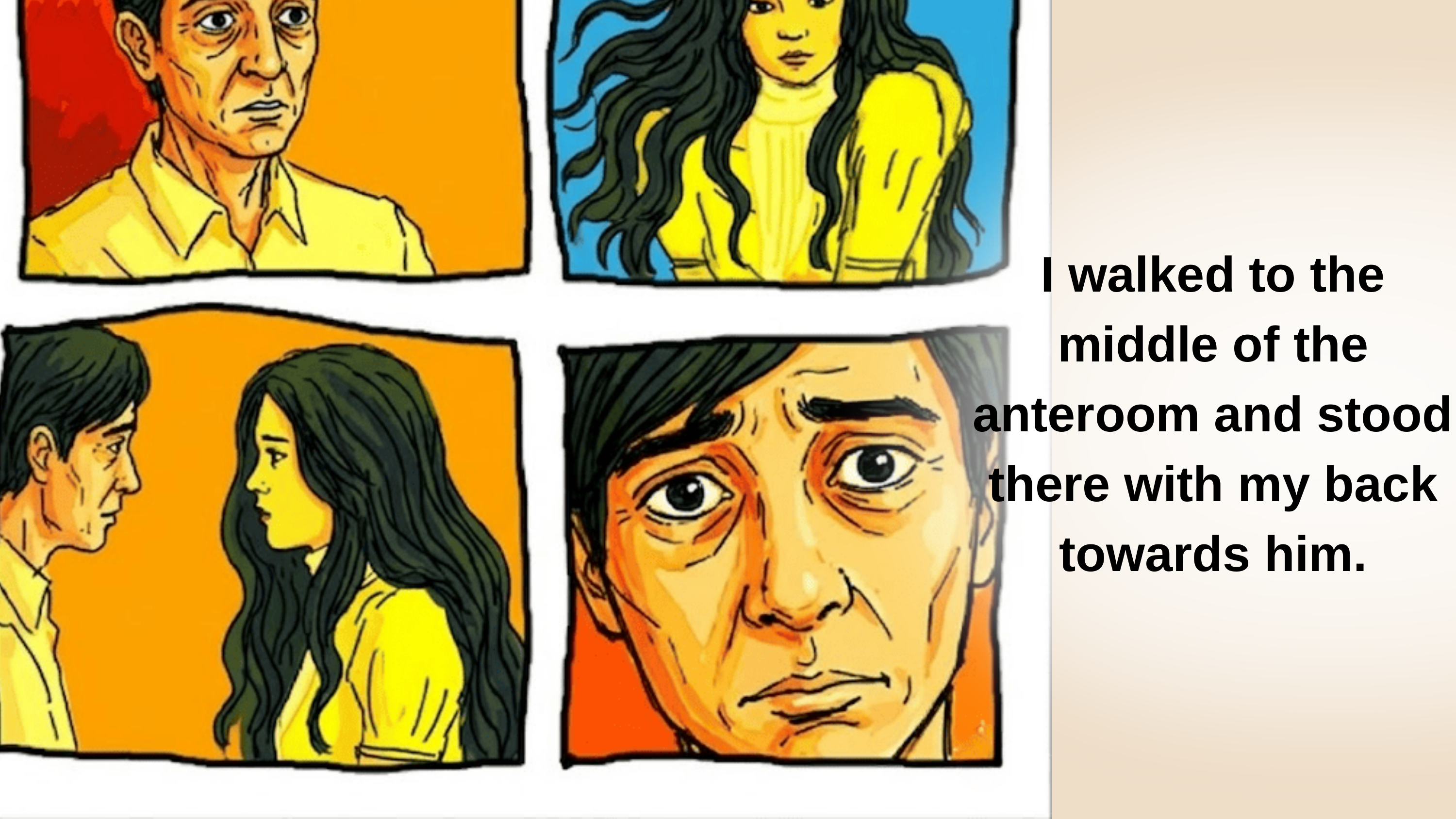

I walked to the middle of the anteroom and stood there with my back towards him.